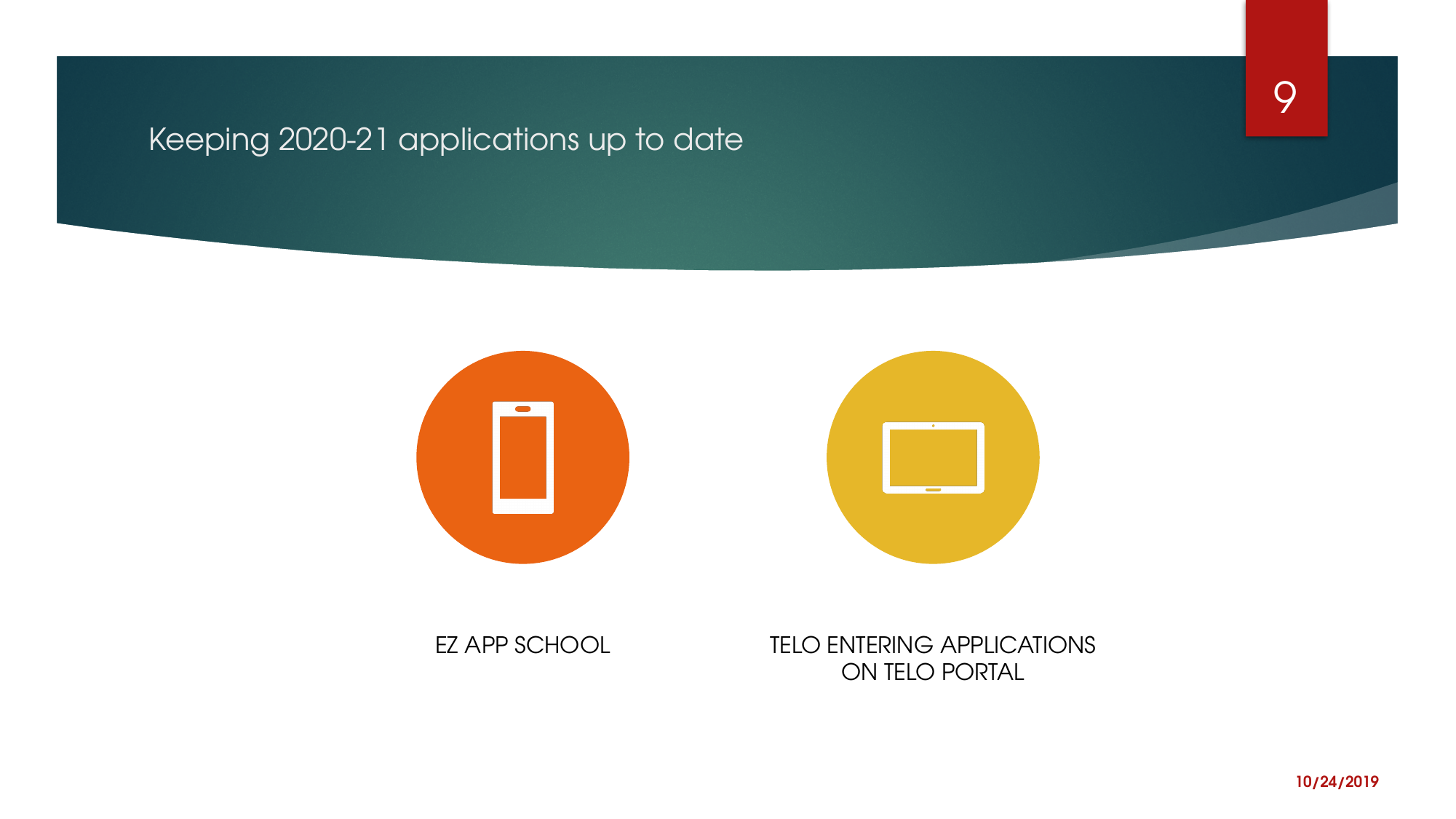

9
# Keeping 2020-21 applications up to date
EZ app school
TELO entering applications on TELO portal
10/24/2019